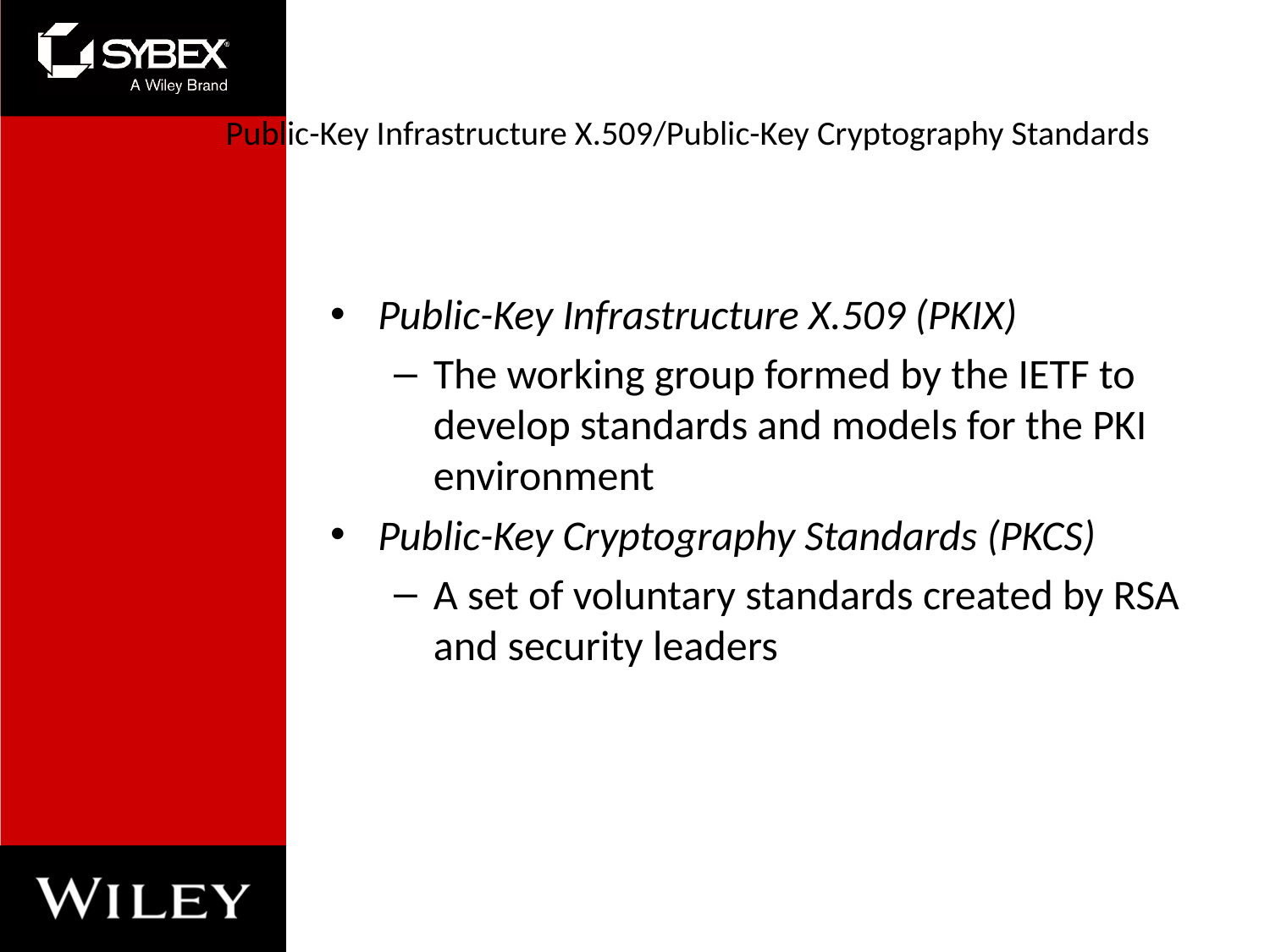

# Public-Key Infrastructure X.509/Public-Key Cryptography Standards

Public-Key Infrastructure X.509 (PKIX)
The working group formed by the IETF to develop standards and models for the PKI environment
Public-Key Cryptography Standards (PKCS)
A set of voluntary standards created by RSA and security leaders